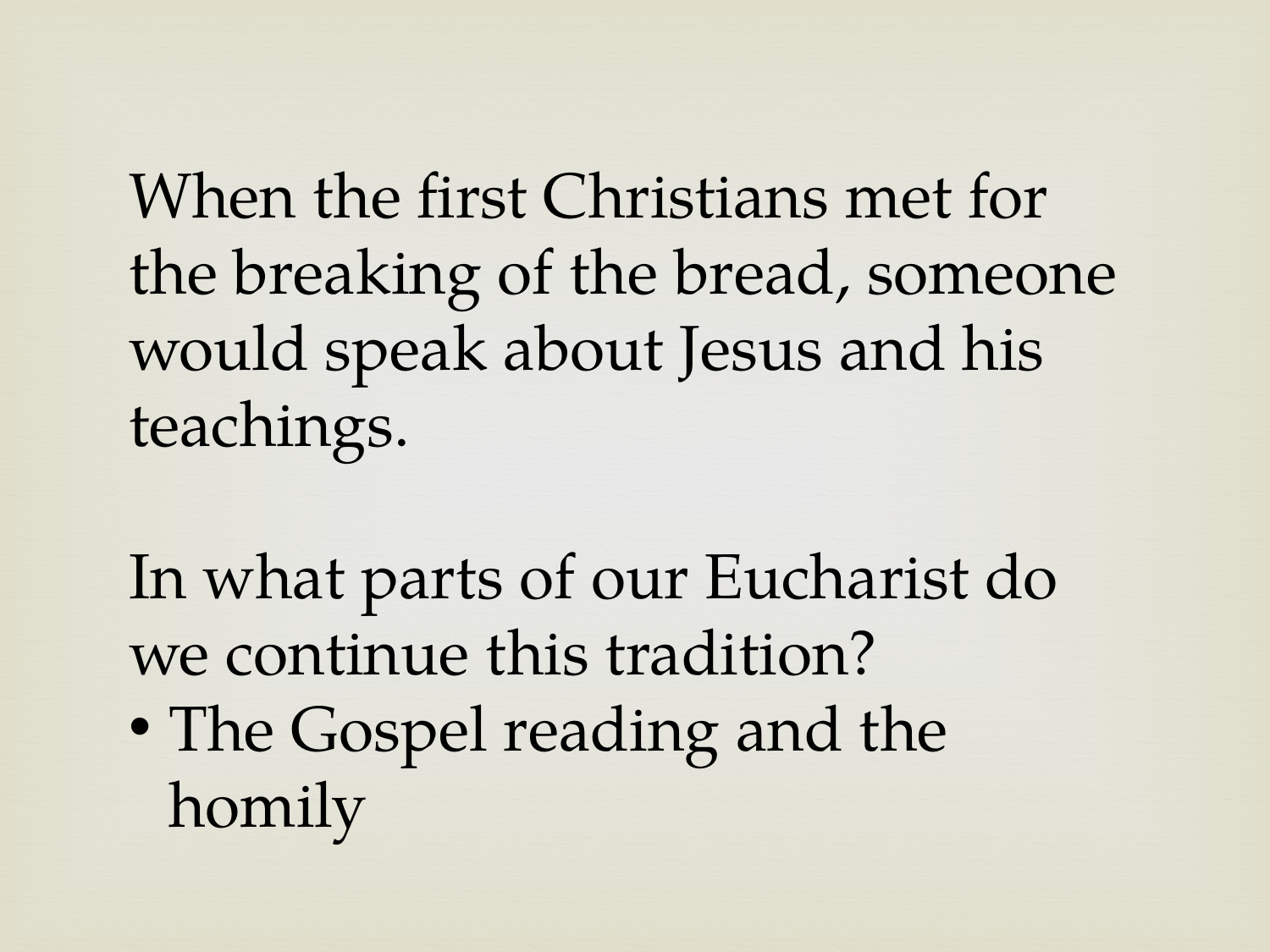

When the first Christians met for the breaking of the bread, someone would speak about Jesus and his teachings.

In what parts of our Eucharist do we continue this tradition?
The Gospel reading and the homily